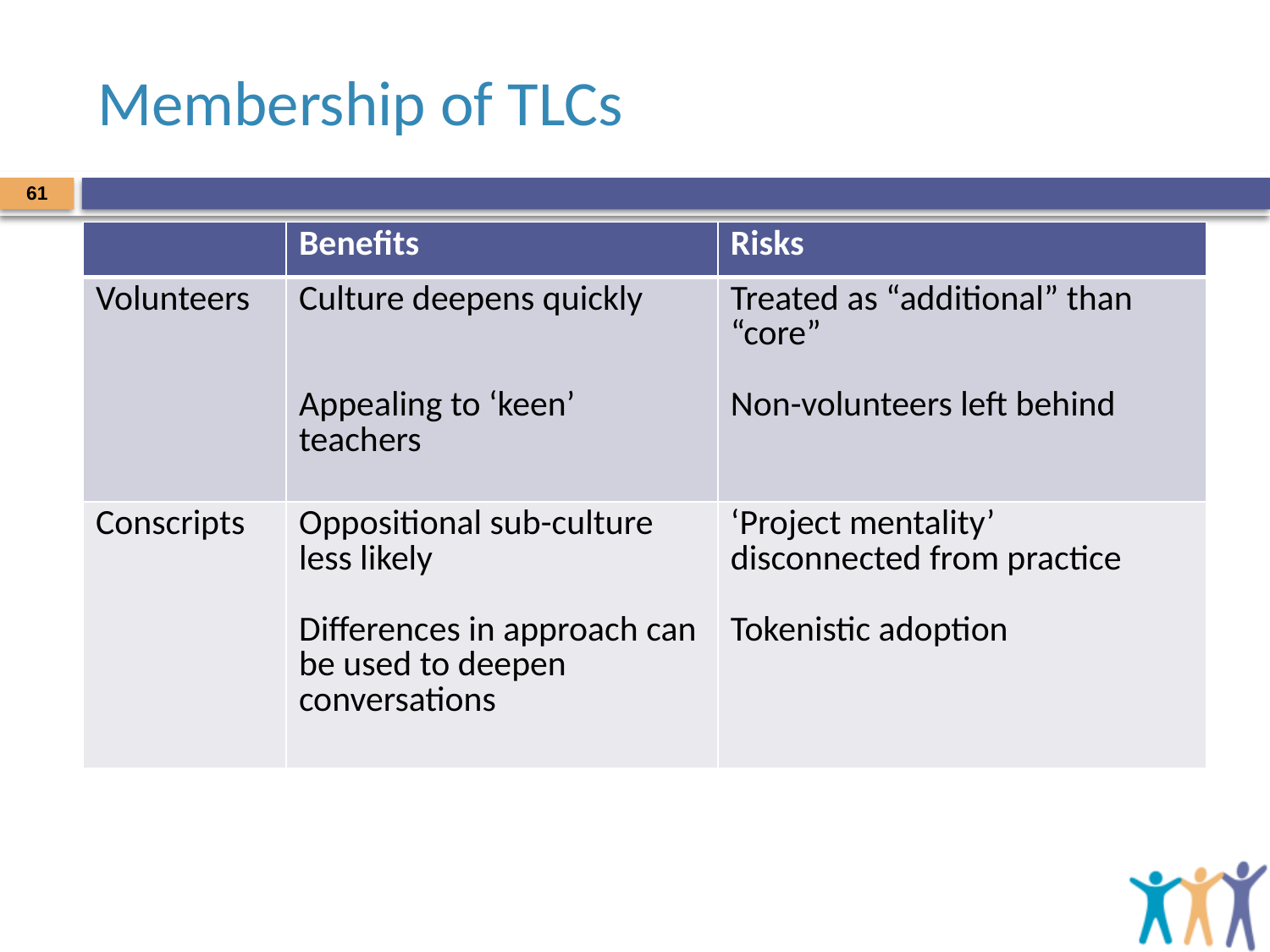

# Membership of TLCs
61
|  | Benefits | Risks |
| --- | --- | --- |
| Volunteers | Culture deepens quickly Appealing to ‘keen’ teachers | Treated as “additional” than “core” Non-volunteers left behind |
| Conscripts | Oppositional sub-culture less likely Differences in approach can be used to deepen conversations | ‘Project mentality’ disconnected from practice Tokenistic adoption |